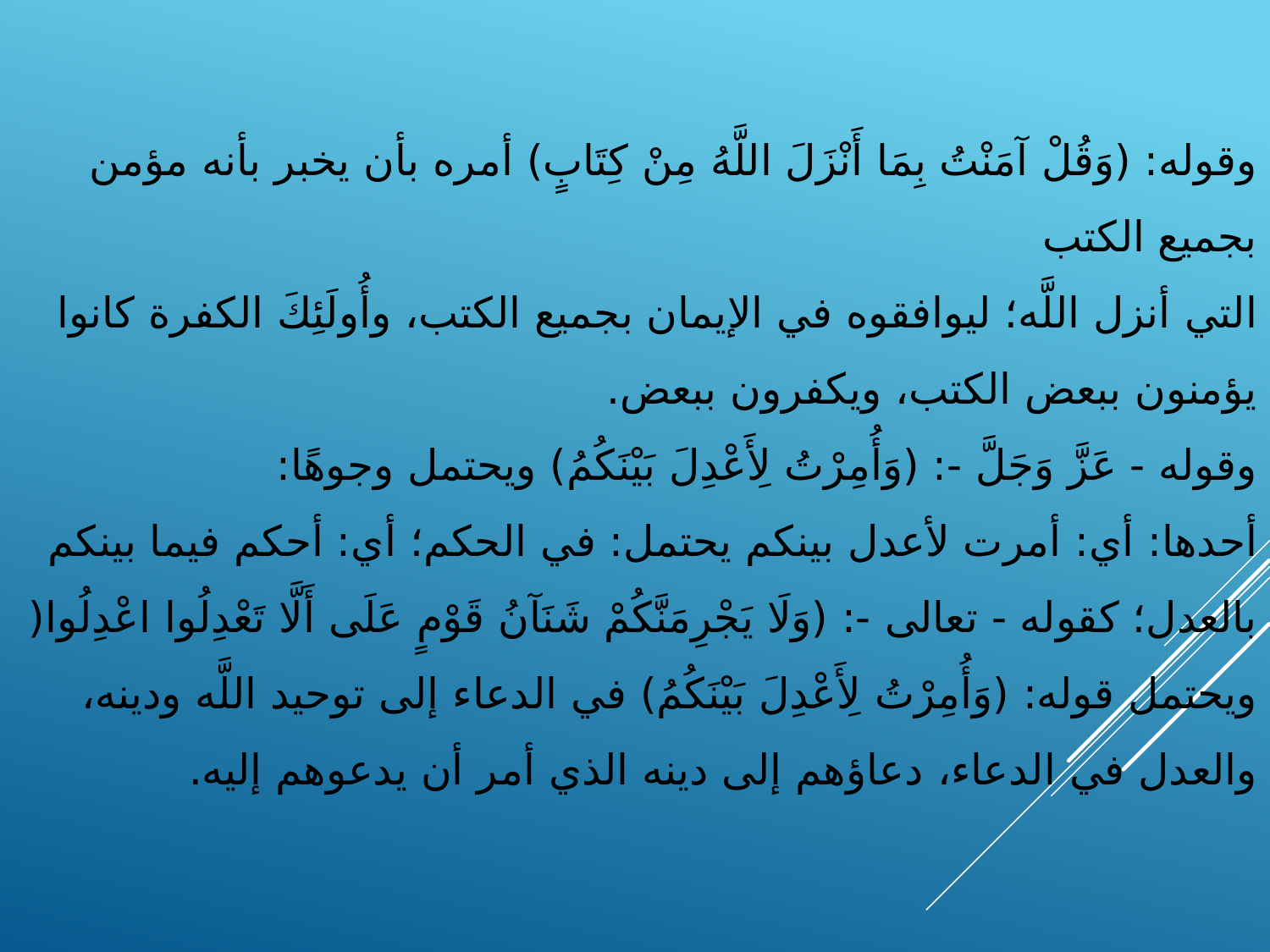

# وقوله: (وَقُلْ آمَنْتُ بِمَا أَنْزَلَ اللَّهُ مِنْ كِتَابٍ) أمره بأن يخبر بأنه مؤمن بجميع الكتب التي أنزل اللَّه؛ ليوافقوه في الإيمان بجميع الكتب، وأُولَئِكَ الكفرة كانوا يؤمنون ببعض الكتب، ويكفرون ببعض. وقوله - عَزَّ وَجَلَّ -: (وَأُمِرْتُ لِأَعْدِلَ بَيْنَكُمُ) ويحتمل وجوهًا: أحدها: أي: أمرت لأعدل بينكم يحتمل: في الحكم؛ أي: أحكم فيما بينكم بالعدل؛ كقوله - تعالى -: (وَلَا يَجْرِمَنَّكُمْ شَنَآنُ قَوْمٍ عَلَى أَلَّا تَعْدِلُوا اعْدِلُوا( ويحتمل قوله: (وَأُمِرْتُ لِأَعْدِلَ بَيْنَكُمُ) في الدعاء إلى توحيد اللَّه ودينه، والعدل في الدعاء، دعاؤهم إلى دينه الذي أمر أن يدعوهم إليه.